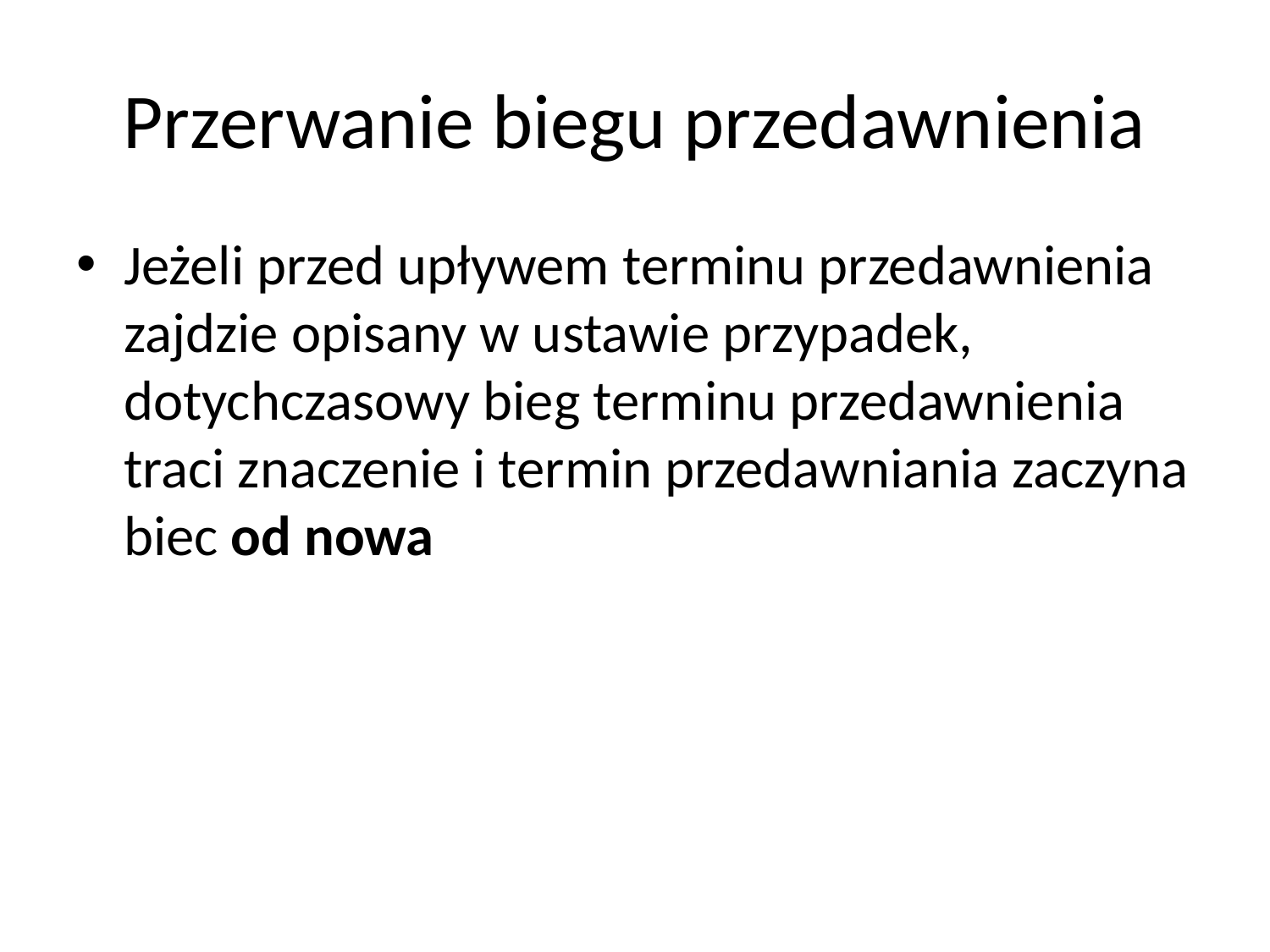

# Przerwanie biegu przedawnienia
Jeżeli przed upływem terminu przedawnienia zajdzie opisany w ustawie przypadek, dotychczasowy bieg terminu przedawnienia traci znaczenie i termin przedawniania zaczyna biec od nowa